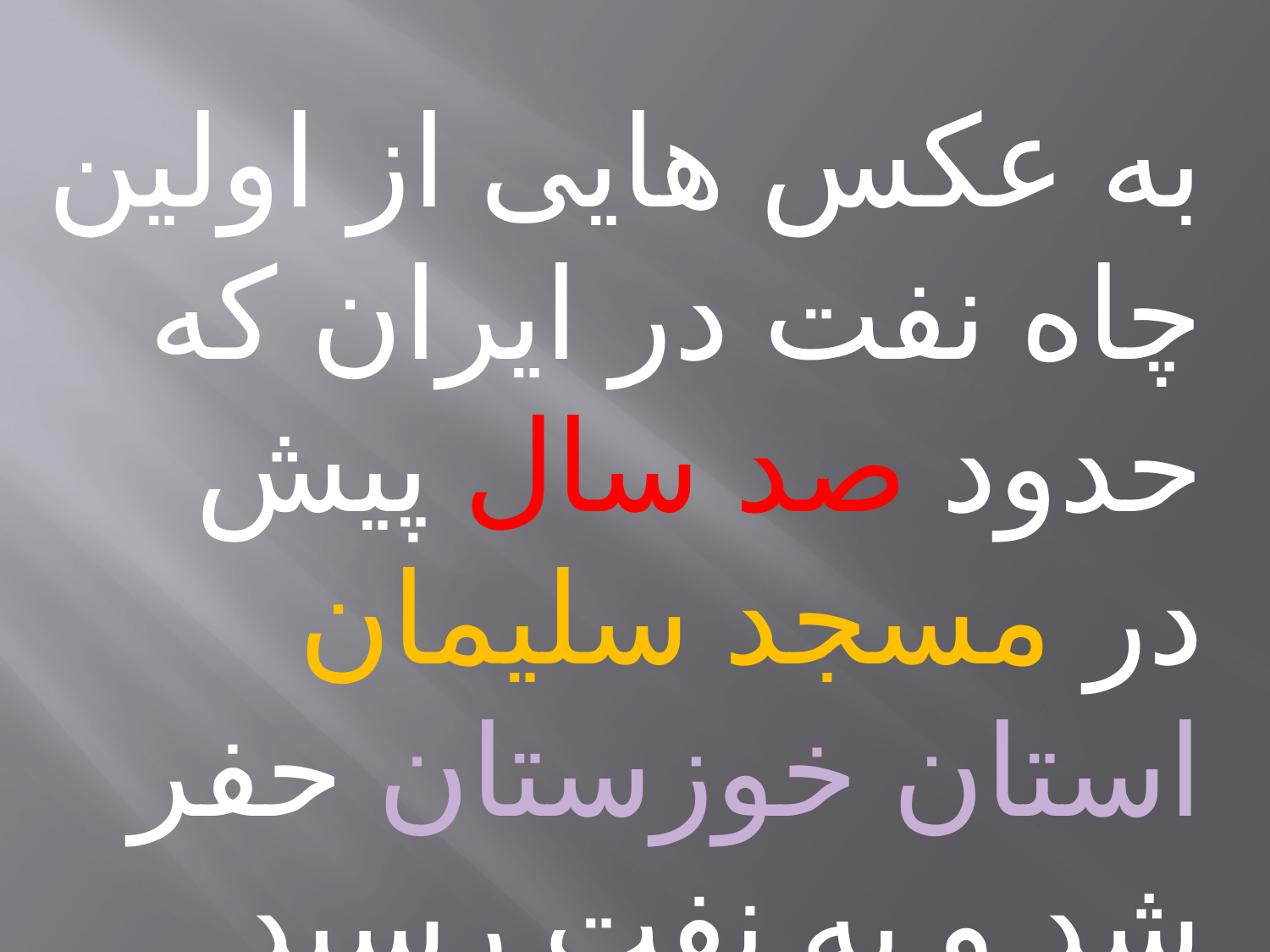

به عکس هایی از اولین چاه نفت در ایران که حدود صد سال پیش در مسجد سلیمان استان خوزستان حفر شد و به نفت رسید نگاه کنید